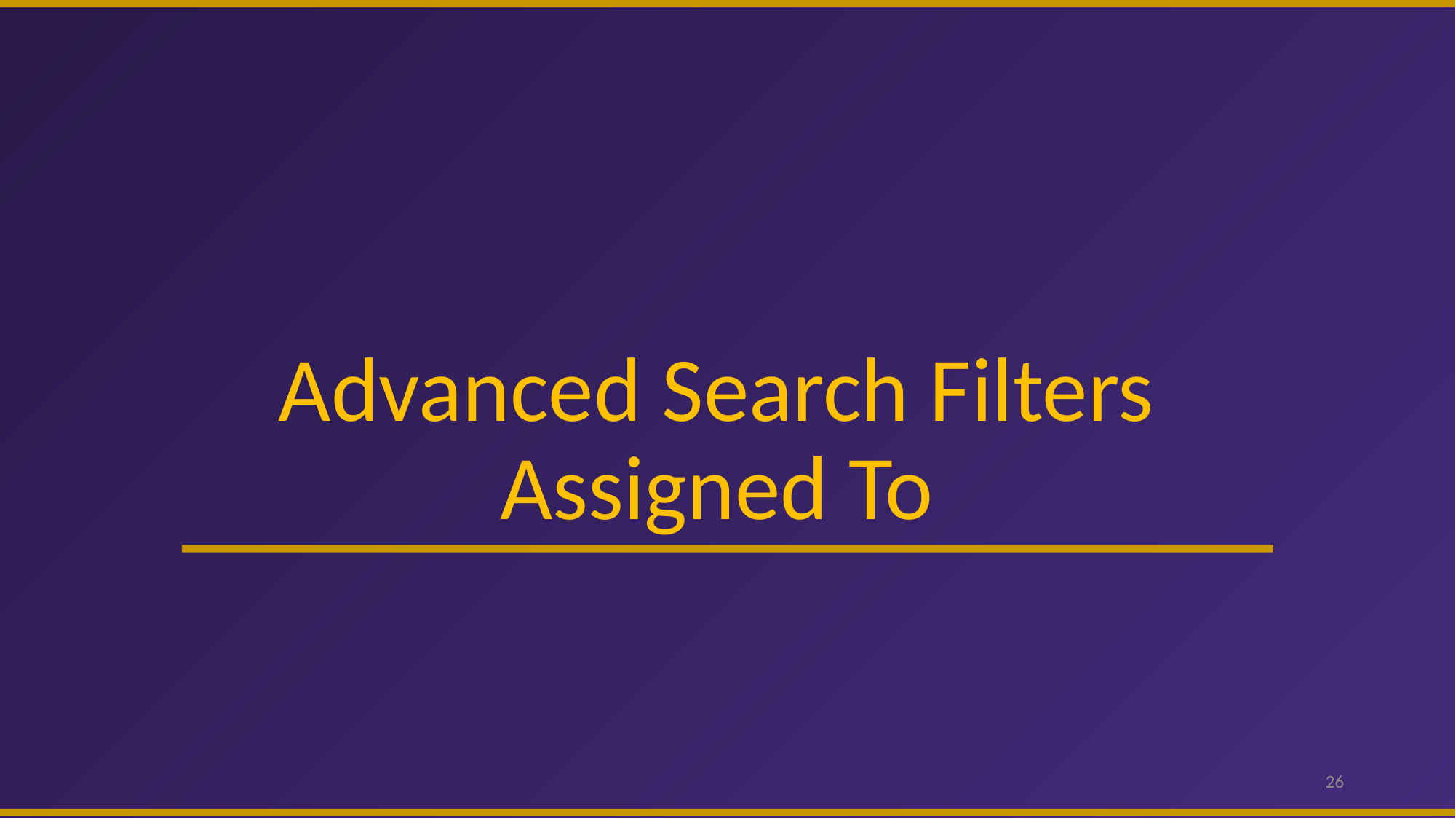

# Advanced Search Filters Assigned To

26